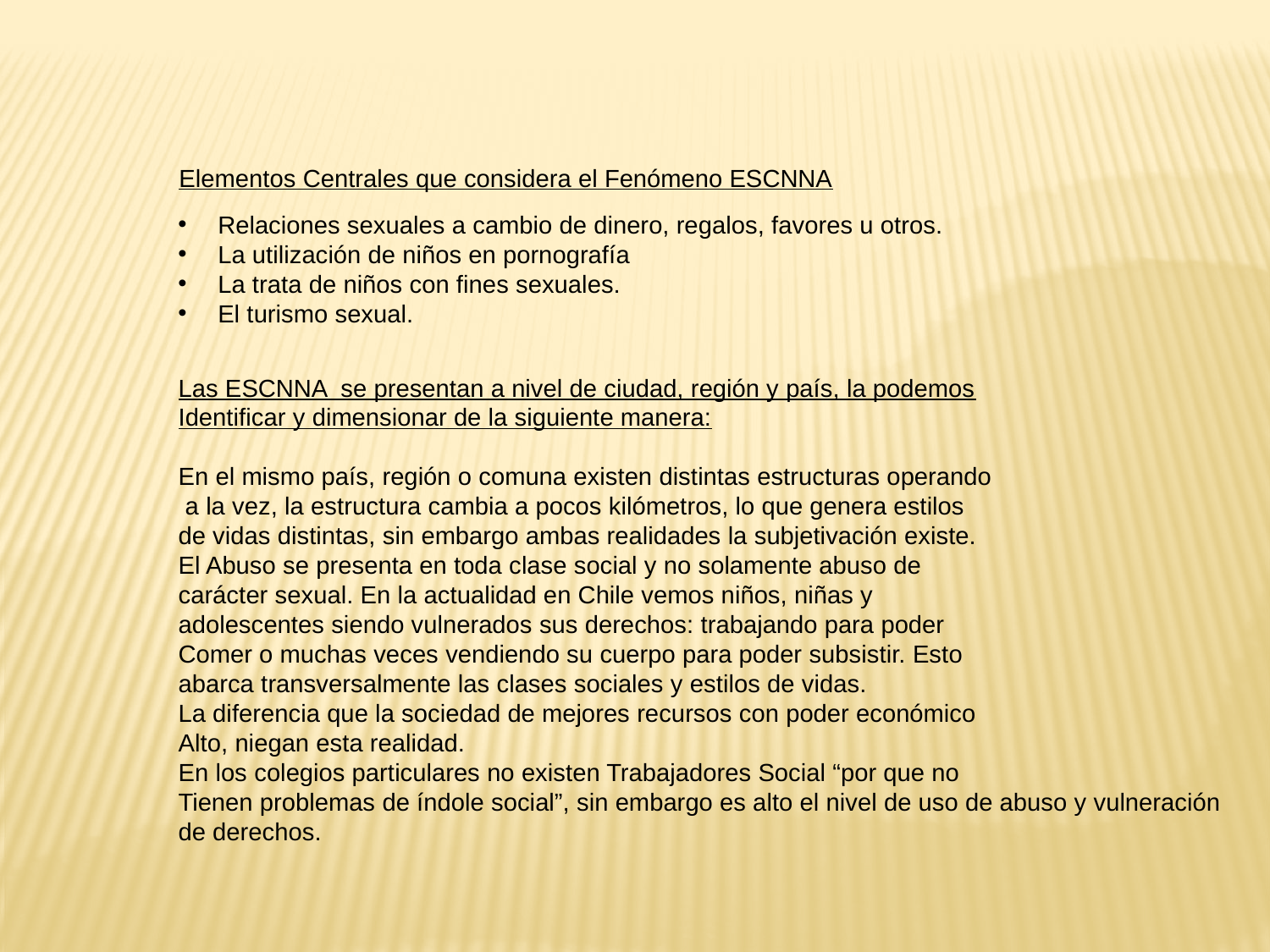

Elementos Centrales que considera el Fenómeno ESCNNA
Relaciones sexuales a cambio de dinero, regalos, favores u otros.
La utilización de niños en pornografía
La trata de niños con fines sexuales.
El turismo sexual.

Las ESCNNA  se presentan a nivel de ciudad, región y país, la podemos
Identificar y dimensionar de la siguiente manera:

En el mismo país, región o comuna existen distintas estructuras operando
 a la vez, la estructura cambia a pocos kilómetros, lo que genera estilos
de vidas distintas, sin embargo ambas realidades la subjetivación existe.
El Abuso se presenta en toda clase social y no solamente abuso de
carácter sexual. En la actualidad en Chile vemos niños, niñas y
adolescentes siendo vulnerados sus derechos: trabajando para poder
Comer o muchas veces vendiendo su cuerpo para poder subsistir. Esto
abarca transversalmente las clases sociales y estilos de vidas.
La diferencia que la sociedad de mejores recursos con poder económico
Alto, niegan esta realidad.
En los colegios particulares no existen Trabajadores Social “por que no
Tienen problemas de índole social”, sin embargo es alto el nivel de uso de abuso y vulneración
de derechos.